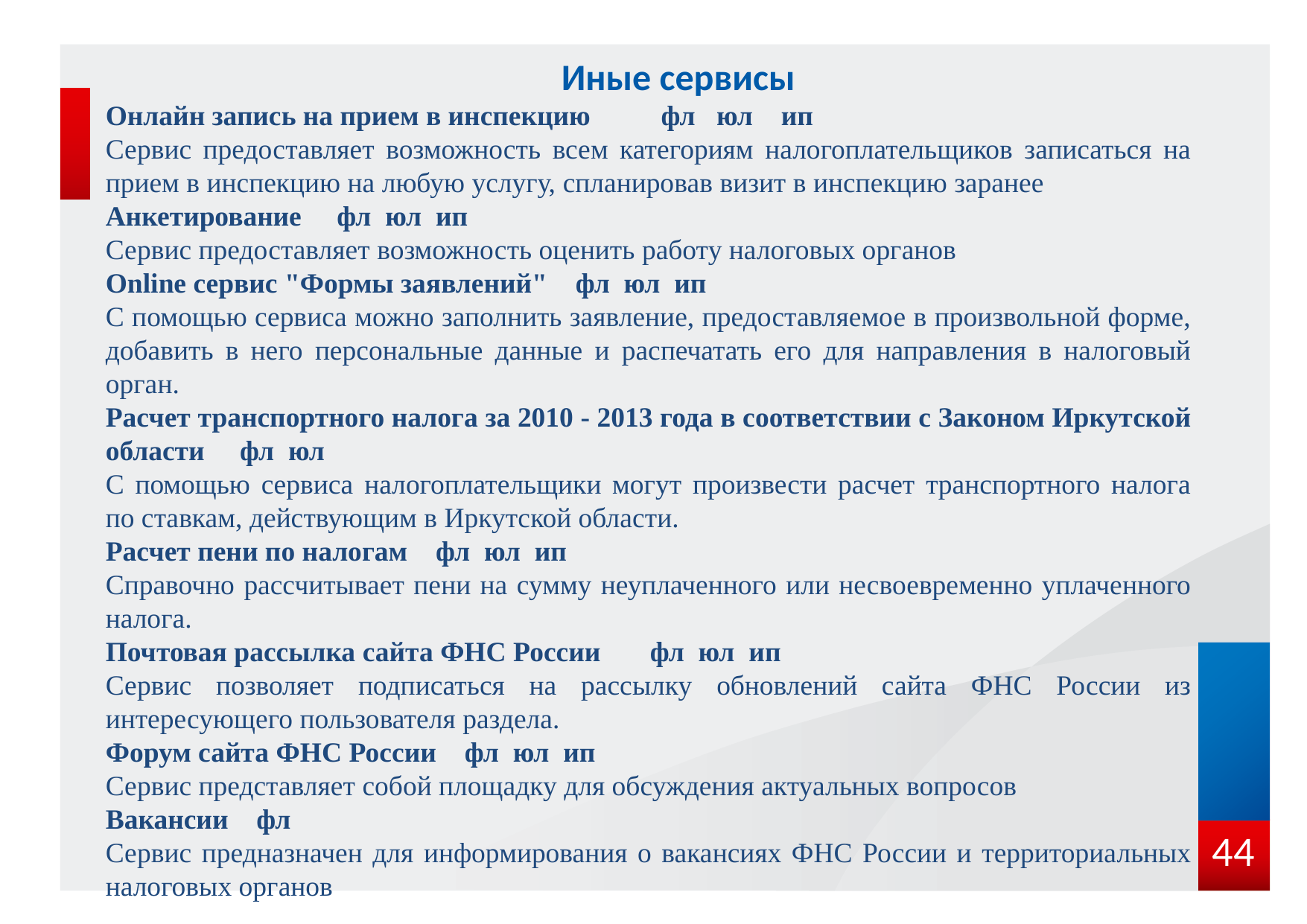

# Иные сервисы

Онлайн запись на прием в инспекцию          фл   юл    ип
Сервис предоставляет возможность всем категориям налогоплательщиков записаться на прием в инспекцию на любую услугу, спланировав визит в инспекцию заранее
Анкетирование     фл  юл  ип
Сервис предоставляет возможность оценить работу налоговых органов
Online сервис "Формы заявлений"    фл  юл  ип
С помощью сервиса можно заполнить заявление, предоставляемое в произвольной форме, добавить в него персональные данные и распечатать его для направления в налоговый орган.
Расчет транспортного налога за 2010 - 2013 года в соответствии с Законом Иркутской области     фл  юл
С помощью сервиса налогоплательщики могут произвести расчет транспортного налога по ставкам, действующим в Иркутской области.
Расчет пени по налогам    фл  юл  ип
Справочно рассчитывает пени на сумму неуплаченного или несвоевременно уплаченного налога.
Почтовая рассылка сайта ФНС России       фл  юл  ип
Сервис позволяет подписаться на рассылку обновлений сайта ФНС России из интересующего пользователя раздела.
Форум сайта ФНС России    фл  юл  ип
Сервис представляет собой площадку для обсуждения актуальных вопросов
Вакансии    фл
Сервис предназначен для информирования о вакансиях ФНС России и территориальных налоговых органов
44